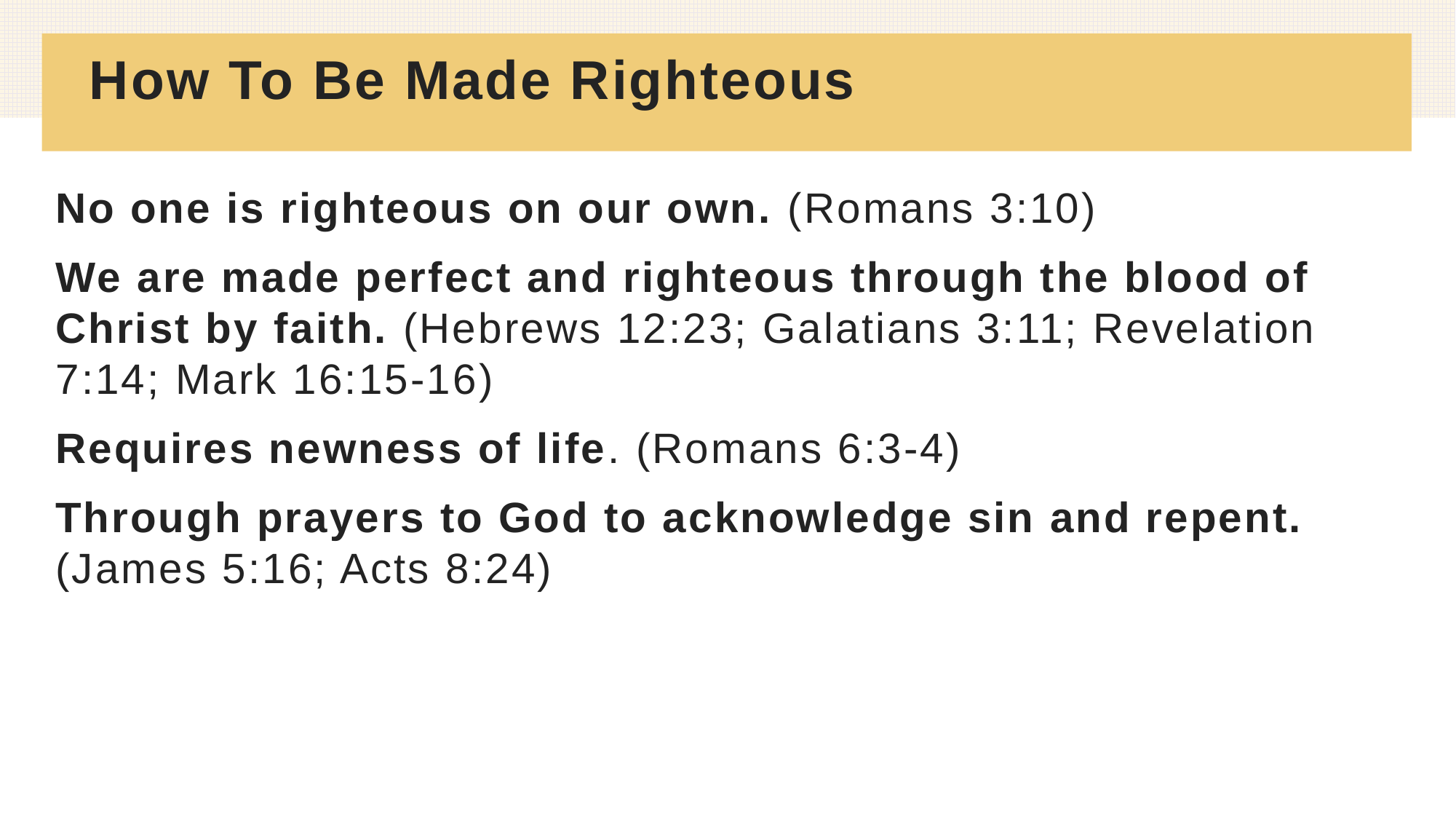

# How To Be Made Righteous
No one is righteous on our own. (Romans 3:10)
We are made perfect and righteous through the blood of Christ by faith. (Hebrews 12:23; Galatians 3:11; Revelation 7:14; Mark 16:15-16)
Requires newness of life. (Romans 6:3-4)
Through prayers to God to acknowledge sin and repent. (James 5:16; Acts 8:24)